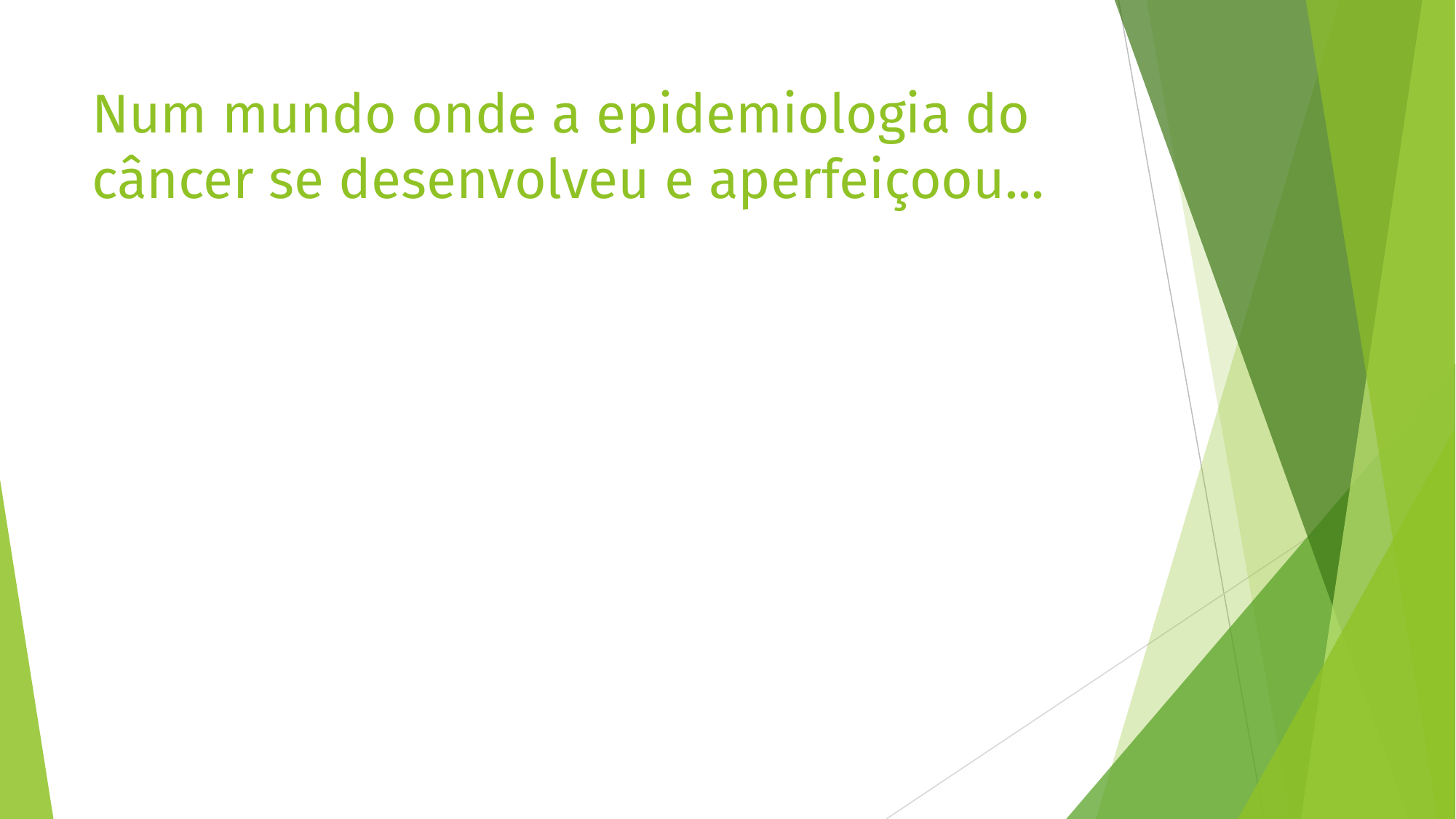

# Num mundo onde a epidemiologia do câncer se desenvolveu e aperfeiçoou...